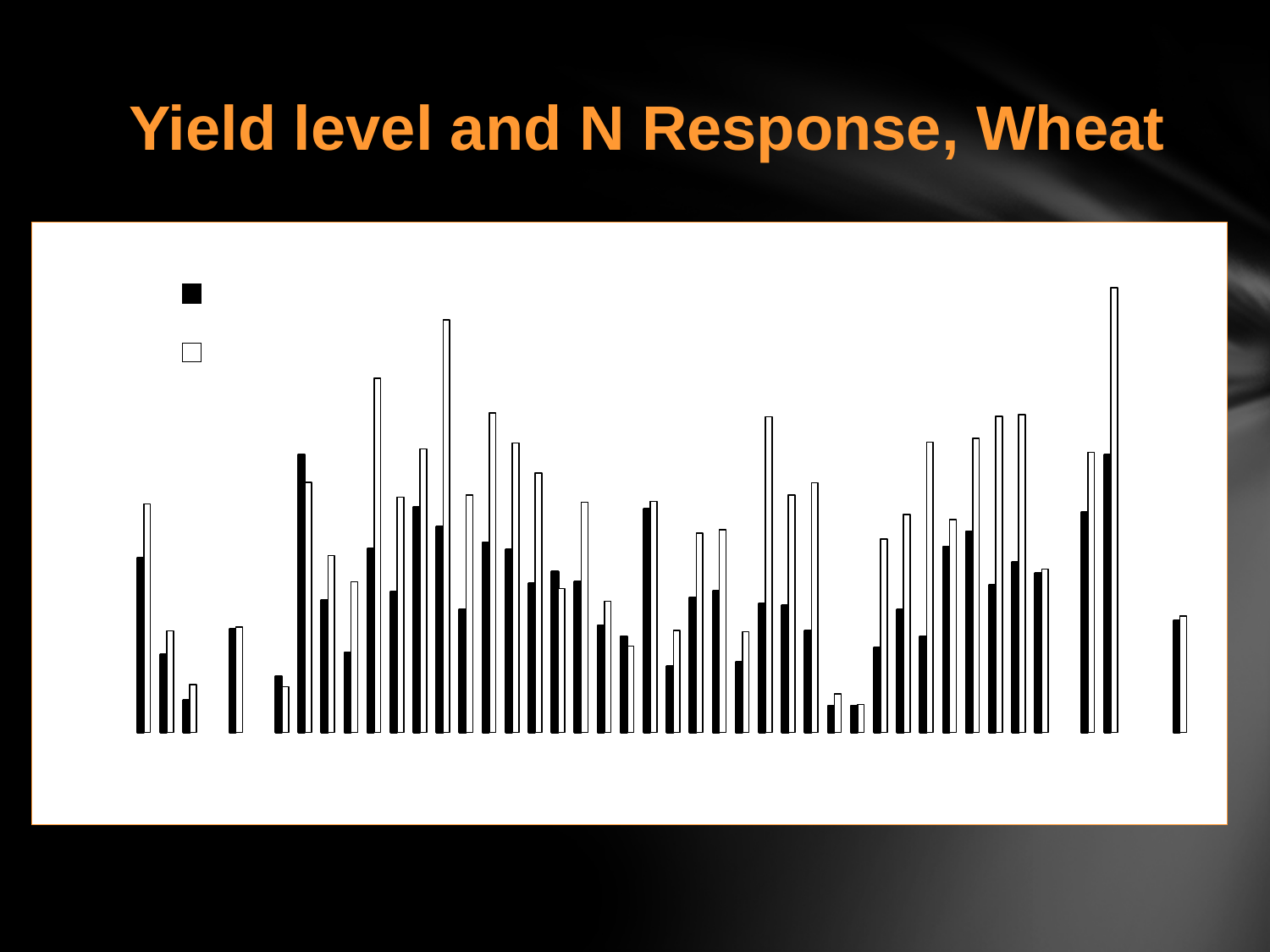

# Yield level and N Response, Wheat

### Chart: Altus 406, 1966-2011

| Category | Check, 0N | High N |
|---|---|---|
| 1966 | 25.4352 | 33.3506 |
| 1967 | 11.3667 | 14.85 |
| 1968 | 4.6833 | 6.9733 |
| 1969 | None | None |
| 1970 | 15.1081 | 15.4105 |
| 1971 | None | None |
| 1972 | 8.2441 | 6.6859 |
| 1973 | 40.6056 | 36.5218 |
| 1974 | 19.36 | 25.8133 |
| 1975 | 11.6745 | 22.0079 |
| 1976 | 26.7995 | 51.6973 |
| 1977 | 20.5881 | 34.3459 |
| 1978 | 32.9362 | 41.4123 |
| 1979 | 29.9959 | 60.2721 |
| 1980 | 17.9967 | 34.6463 |
| 1981 | 27.7675 | 46.6536 |
| 1982 | 26.7107 | 42.2713 |
| 1983 | 21.7598 | 37.8932 |
| 1984 | 23.474 | 21.0339 |
| 1985 | 21.9816 | 33.6179 |
| 1986 | 15.609 | 19.1382 |
| 1987 | 14.0158 | 12.584 |
| 1988 | 32.5895 | 33.7388 |
| 1989 | 9.6397 | 14.8628 |
| 1990 | 19.723 | 29.1005 |
| 1991 | 20.6103 | 29.6249 |
| 1992 | 10.2283 | 14.7372 |
| 1993 | 18.8437 | 46.1084 |
| 1994 | 18.5184 | 34.6914 |
| 1995 | 14.7978 | 36.4306 |
| 1996 | 3.8983 | 5.6306 |
| 1997 | 3.8983 | 4.0553 |
| 1998 | 12.4327 | 28.2137 |
| 1999 | 17.8943 | 31.8174 |
| 2000 | 14.0189 | 42.4071 |
| 2001 | 27.1072 | 31.0992 |
| 2002 | 29.3486 | 42.9242 |
| 2003 | 21.573 | 46.1457 |
| 2004 | 24.8766 | 46.4378 |
| 2005 | 23.252 | 23.8792 |
| 2006 | None | None |
| 2007 | 32.1513 | 40.9056 |
| 2008 | 40.5105 | 64.9677 |
| 2009 | None | None |
| 2010 | None | None |
| 2011 | 16.3027 | 17.0159 |